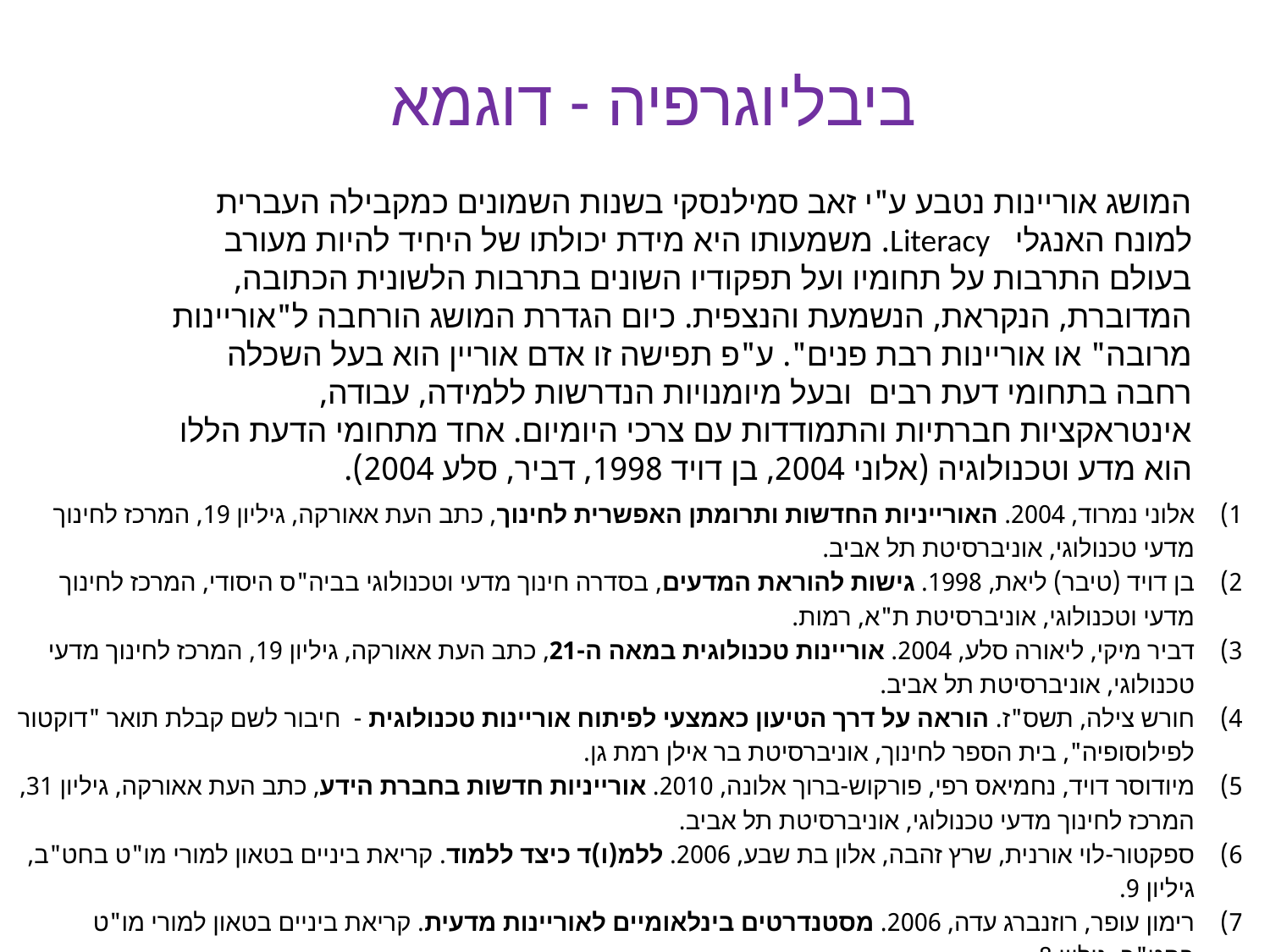

ביבליוגרפיה - דוגמא
המושג אוריינות נטבע ע"י זאב סמילנסקי בשנות השמונים כמקבילה העברית למונח האנגלי   Literacy. משמעותו היא מידת יכולתו של היחיד להיות מעורב בעולם התרבות על תחומיו ועל תפקודיו השונים בתרבות הלשונית הכתובה, המדוברת, הנקראת, הנשמעת והנצפית. כיום הגדרת המושג הורחבה ל"אוריינות מרובה" או אוריינות רבת פנים". ע"פ תפישה זו אדם אוריין הוא בעל השכלה רחבה בתחומי דעת רבים  ובעל מיומנויות הנדרשות ללמידה, עבודה, אינטראקציות חברתיות והתמודדות עם צרכי היומיום. אחד מתחומי הדעת הללו הוא מדע וטכנולוגיה (אלוני 2004, בן דויד 1998, דביר, סלע 2004).
אלוני נמרוד, 2004. האורייניות החדשות ותרומתן האפשרית לחינוך, כתב העת אאורקה, גיליון 19, המרכז לחינוך מדעי טכנולוגי, אוניברסיטת תל אביב.
בן דויד (טיבר) ליאת, 1998. גישות להוראת המדעים, בסדרה חינוך מדעי וטכנולוגי בביה"ס היסודי, המרכז לחינוך מדעי וטכנולוגי, אוניברסיטת ת"א, רמות.
דביר מיקי, ליאורה סלע, 2004. אוריינות טכנולוגית במאה ה-21, כתב העת אאורקה, גיליון 19, המרכז לחינוך מדעי טכנולוגי, אוניברסיטת תל אביב.
חורש צילה, תשס"ז. הוראה על דרך הטיעון כאמצעי לפיתוח אוריינות טכנולוגית -  חיבור לשם קבלת תואר "דוקטור לפילוסופיה", בית הספר לחינוך, אוניברסיטת בר אילן רמת גן.
מיודוסר דויד, נחמיאס רפי, פורקוש-ברוך אלונה, 2010. אורייניות חדשות בחברת הידע, כתב העת אאורקה, גיליון 31, המרכז לחינוך מדעי טכנולוגי, אוניברסיטת תל אביב.
ספקטור-לוי אורנית, שרץ זהבה, אלון בת שבע, 2006. ללמ(ו)ד כיצד ללמוד. קריאת ביניים בטאון למורי מו"ט בחט"ב, גיליון 9.
רימון עופר, רוזנברג עדה, 2006. מסטנדרטים בינלאומיים לאוריינות מדעית. קריאת ביניים בטאון למורי מו"ט בחט"ב, גיליון 8..
שרץ זהבה, 2006.  אוריינות מדעית לכל קריאת ביניים בטאון למורי מו"ט בחט"ב, גיליון 8.
שוורץ יעל, שטרן לולי, 2006. אוריינות מדעית-שינוי תפישות וגישות בהוראת המדעים משרד החינוך – הפיקוח על הוראת מוט"ב.